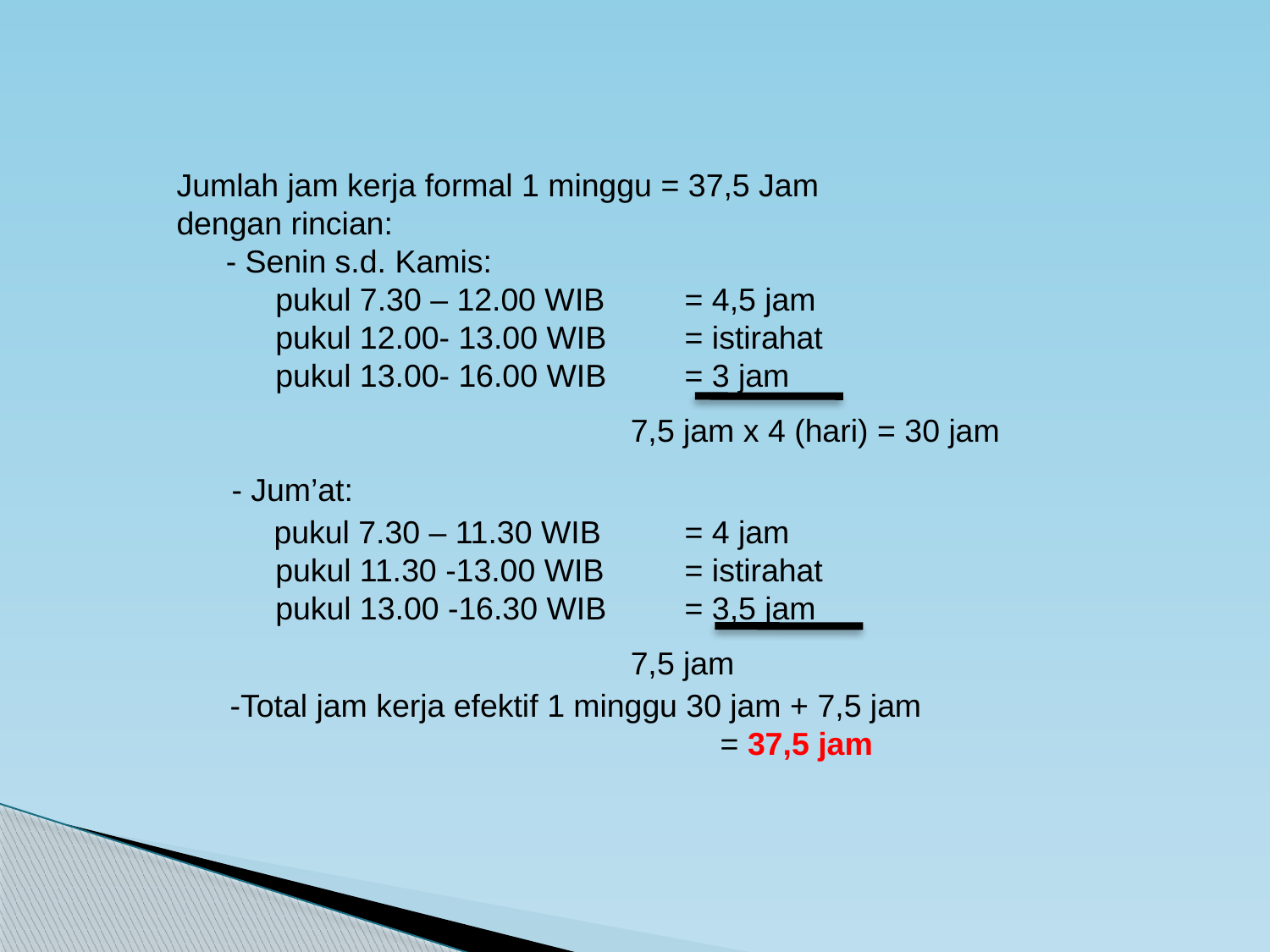

Jumlah jam kerja formal 1 minggu = 37,5 Jam
dengan rincian:
	- Senin s.d. Kamis:
		pukul 7.30 – 12.00 WIB  	= 4,5 jam
		pukul 12.00- 13.00 WIB 	= istirahat
		pukul 13.00- 16.00 WIB 	= 3 jam
                                 7,5 jam x 4 (hari) = 30 jam
    - Jum’at:
           pukul 7.30 – 11.30 WIB 	= 4 jam
   		pukul 11.30 -13.00 WIB 	= istirahat
        	pukul 13.00 -16.30 WIB 	= 3,5 jam
                                 7,5 jam
      -Total jam kerja efektif 1 minggu 30 jam + 7,5 jam
					    = 37,5 jam